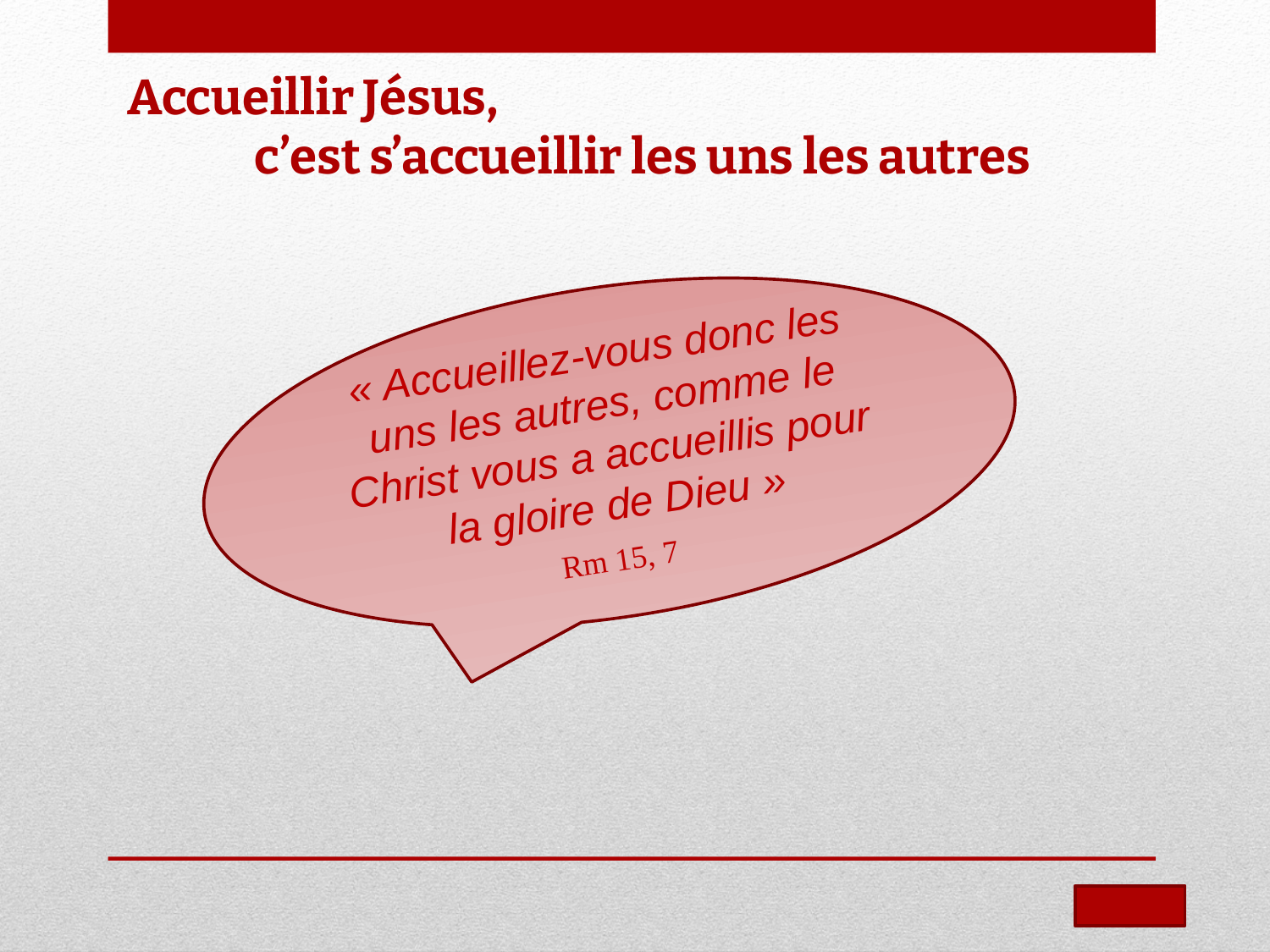

Accueillir Jésus,
	c’est s’accueillir les uns les autres
« Accueillez-vous donc les uns les autres, comme le Christ vous a accueillis pour la gloire de Dieu »
Rm 15, 7